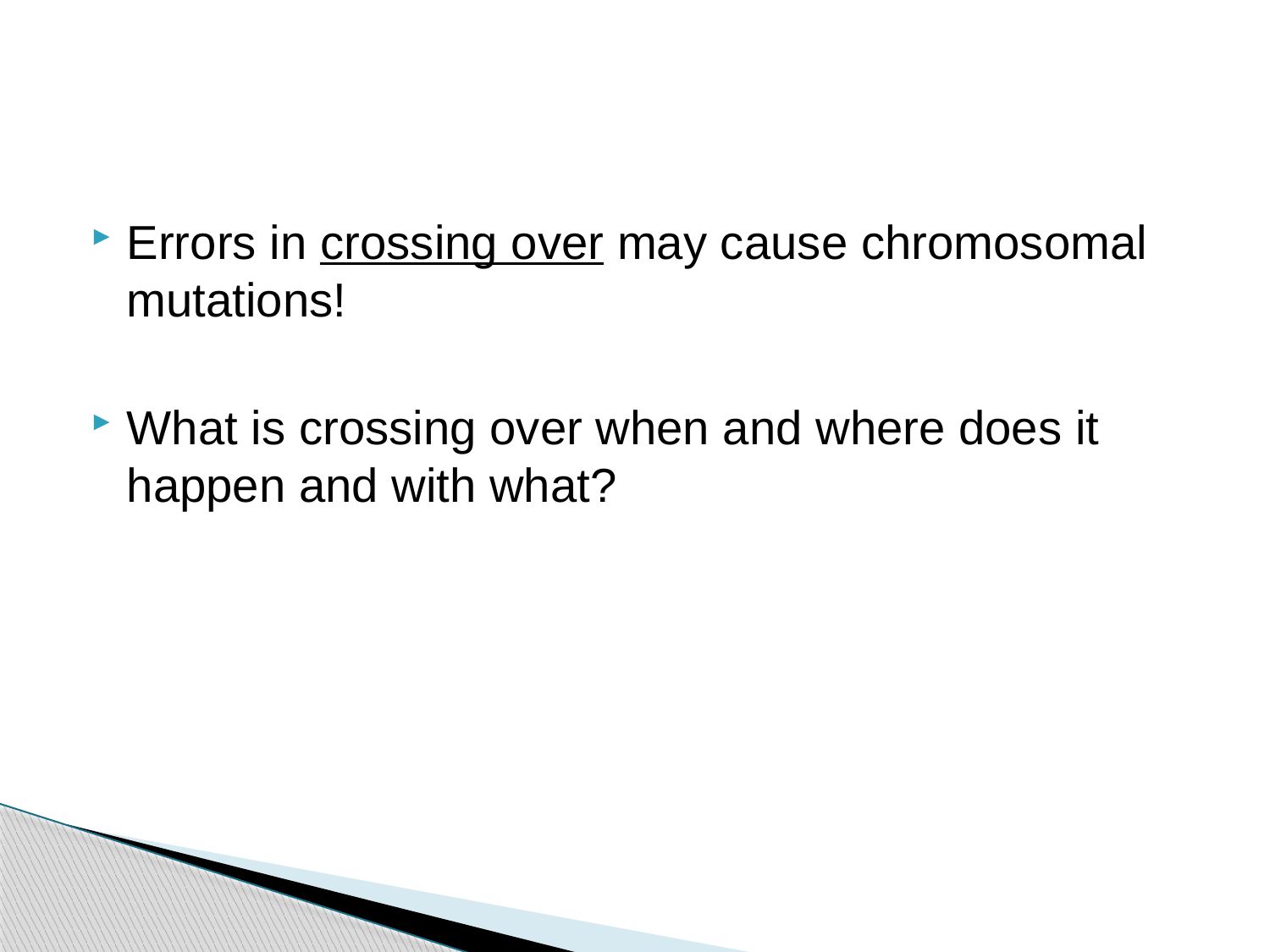

#
Errors in crossing over may cause chromosomal mutations!

What is crossing over when and where does it happen and with what?